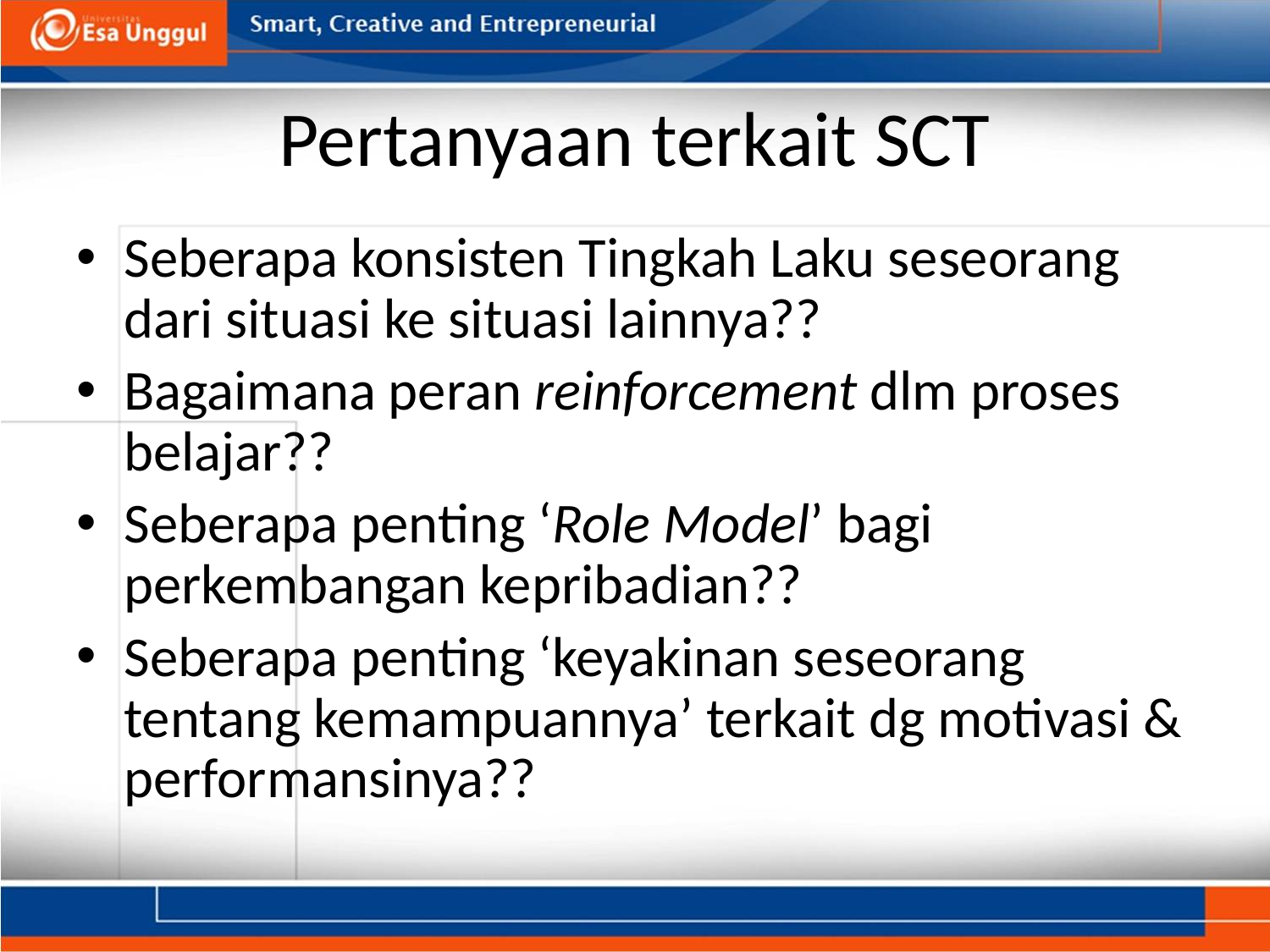

# Pertanyaan terkait SCT
Seberapa konsisten Tingkah Laku seseorang dari situasi ke situasi lainnya??
Bagaimana peran reinforcement dlm proses belajar??
Seberapa penting ‘Role Model’ bagi perkembangan kepribadian??
Seberapa penting ‘keyakinan seseorang tentang kemampuannya’ terkait dg motivasi & performansinya??